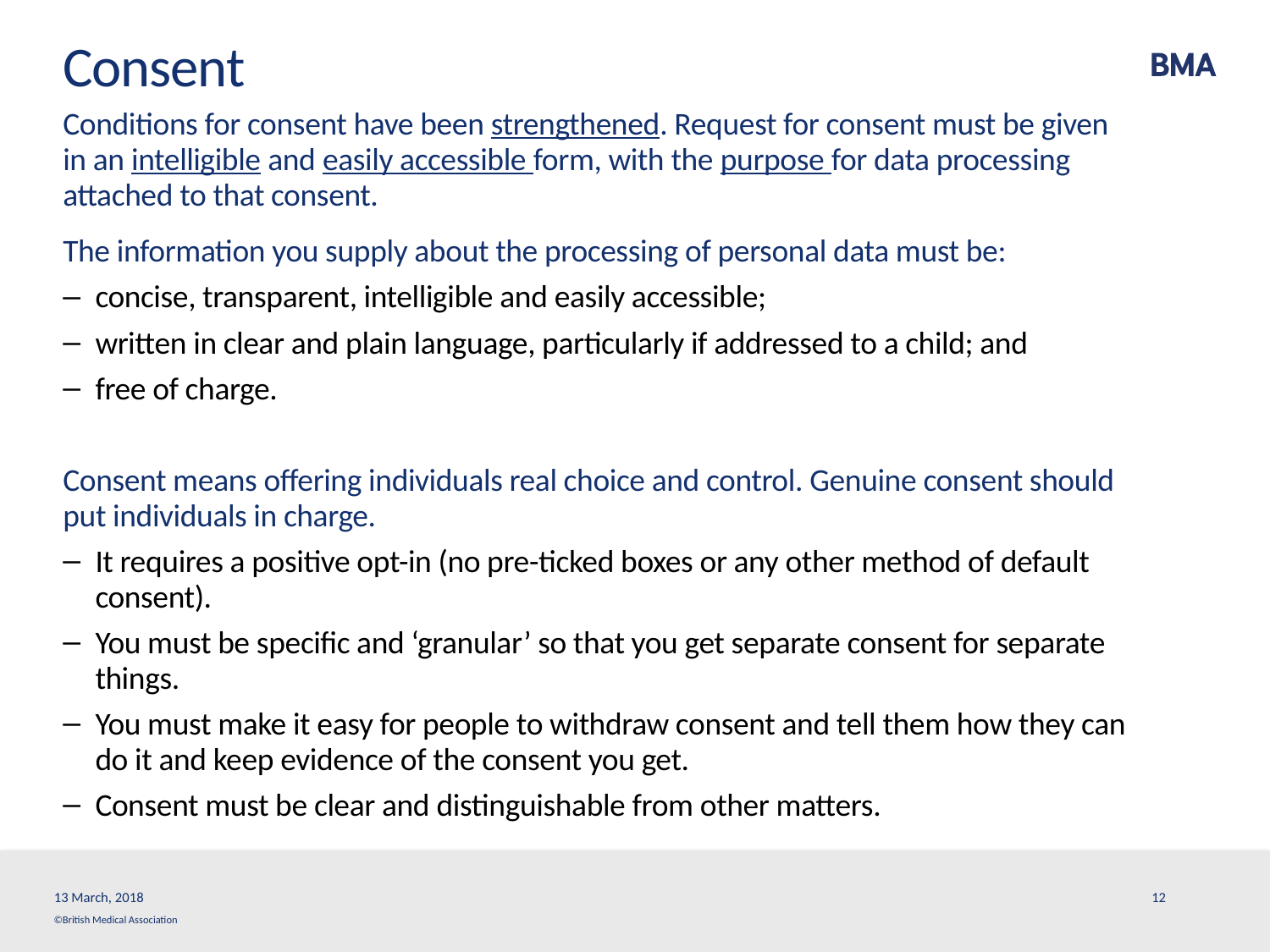

# Consent
Conditions for consent have been strengthened. Request for consent must be given in an intelligible and easily accessible form, with the purpose for data processing attached to that consent.
The information you supply about the processing of personal data must be:
concise, transparent, intelligible and easily accessible;
written in clear and plain language, particularly if addressed to a child; and
free of charge.

Consent means offering individuals real choice and control. Genuine consent should put individuals in charge.
It requires a positive opt-in (no pre-ticked boxes or any other method of default consent).
You must be specific and ‘granular’ so that you get separate consent for separate things.
You must make it easy for people to withdraw consent and tell them how they can do it and keep evidence of the consent you get.
Consent must be clear and distinguishable from other matters.

13 March, 2018
12